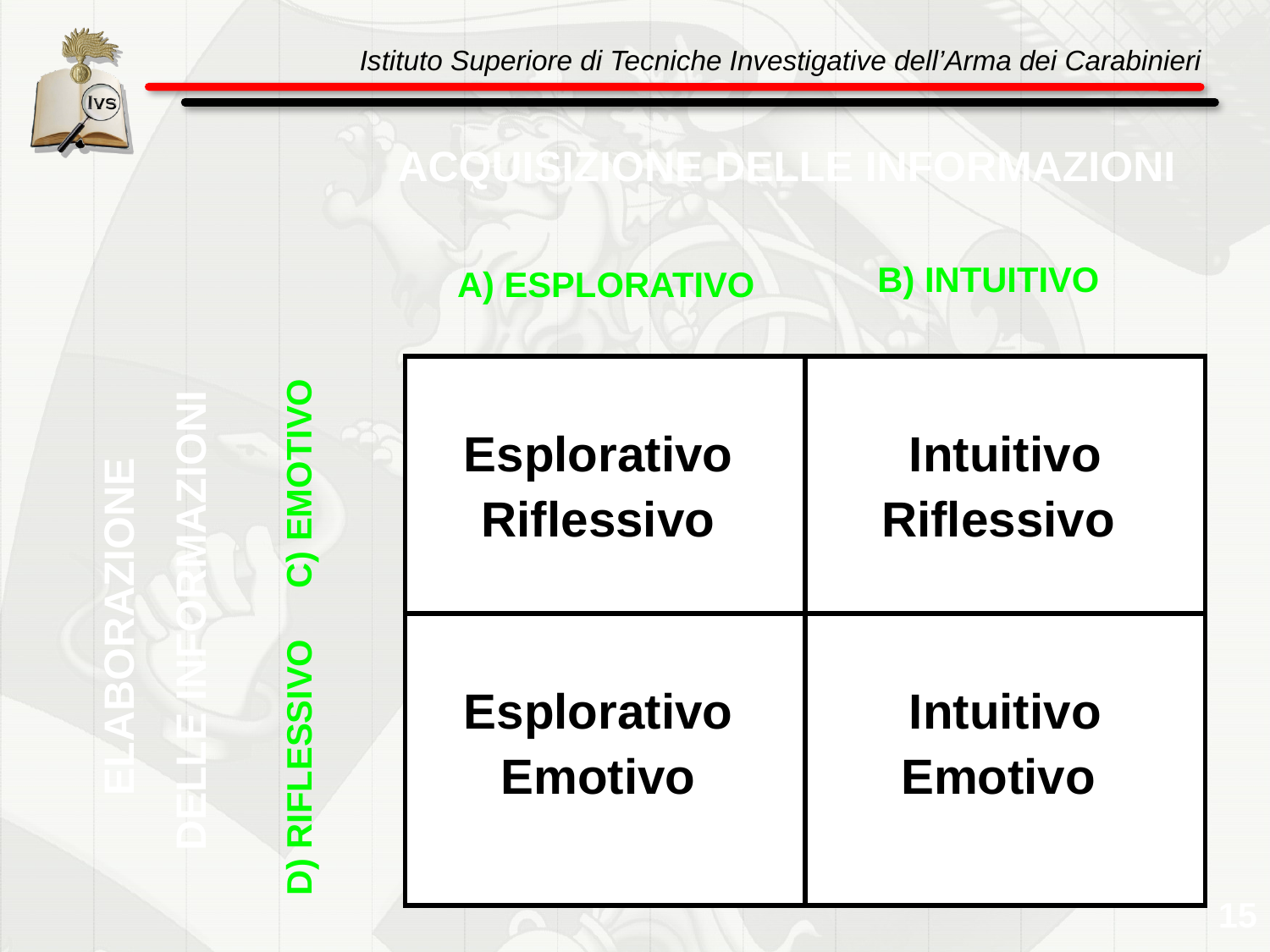

ACQUISIZIONE DELLE INFORMAZIONI
B) INTUITIVO
A) ESPLORATIVO
| Esplorativo Riflessivo | Intuitivo Riflessivo |
| --- | --- |
| Esplorativo Emotivo | Intuitivo Emotivo |
C) EMOTIVO
ELABORAZIONE
DELLE INFORMAZIONI
D) RIFLESSIVO
15